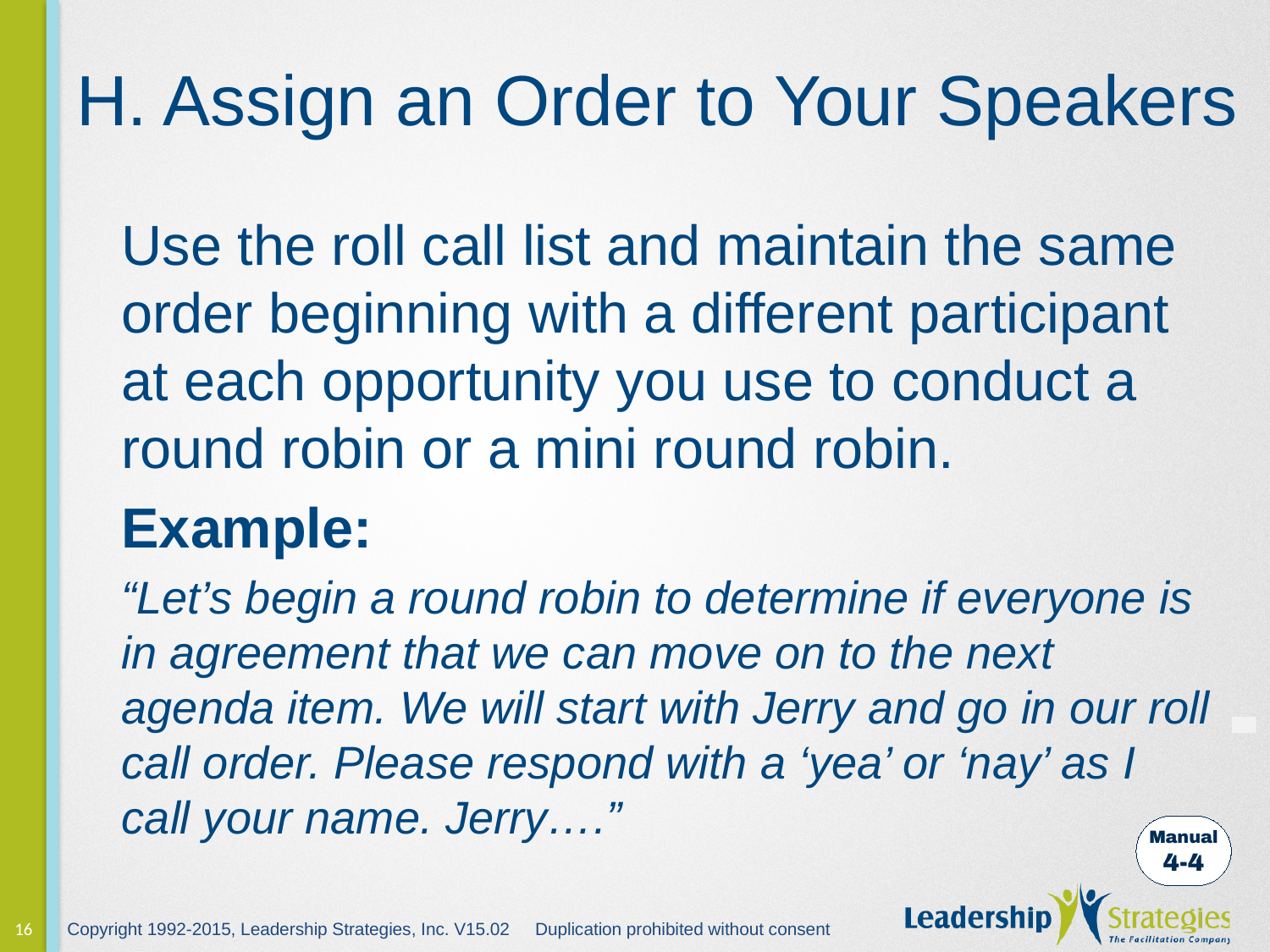

# H. Assign an Order to Your Speakers
Use the roll call list and maintain the same order beginning with a different participant at each opportunity you use to conduct a round robin or a mini round robin.
Example:
“Let’s begin a round robin to determine if everyone is in agreement that we can move on to the next agenda item. We will start with Jerry and go in our roll call order. Please respond with a ‘yea’ or ‘nay’ as I call your name. Jerry….”
-
Manual
4-4
16